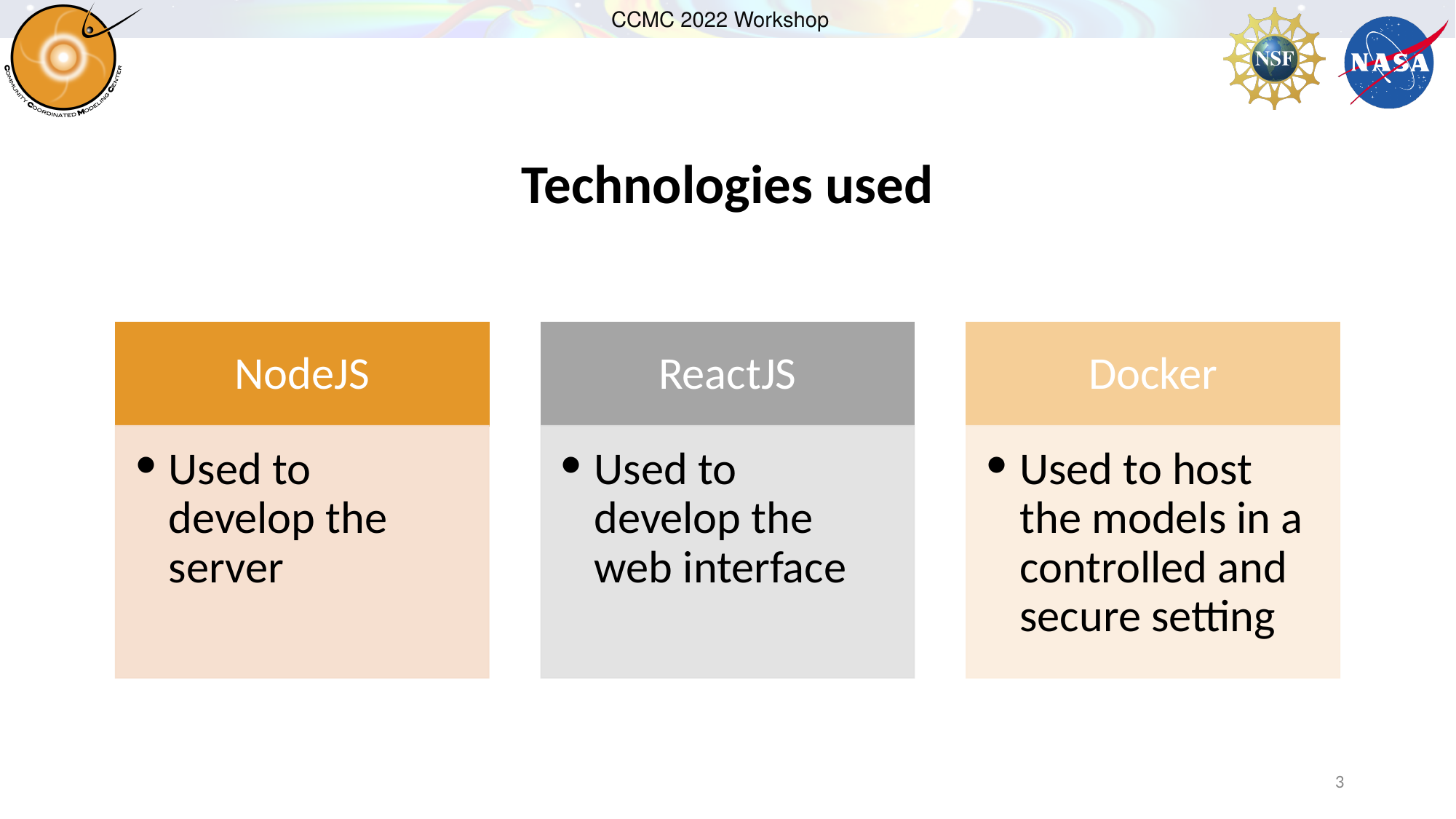

# Technologies used

NodeJS

ReactJS

Docker

Used to develop the server

Used to develop the web interface

Used to host the models in a controlled and secure setting

3